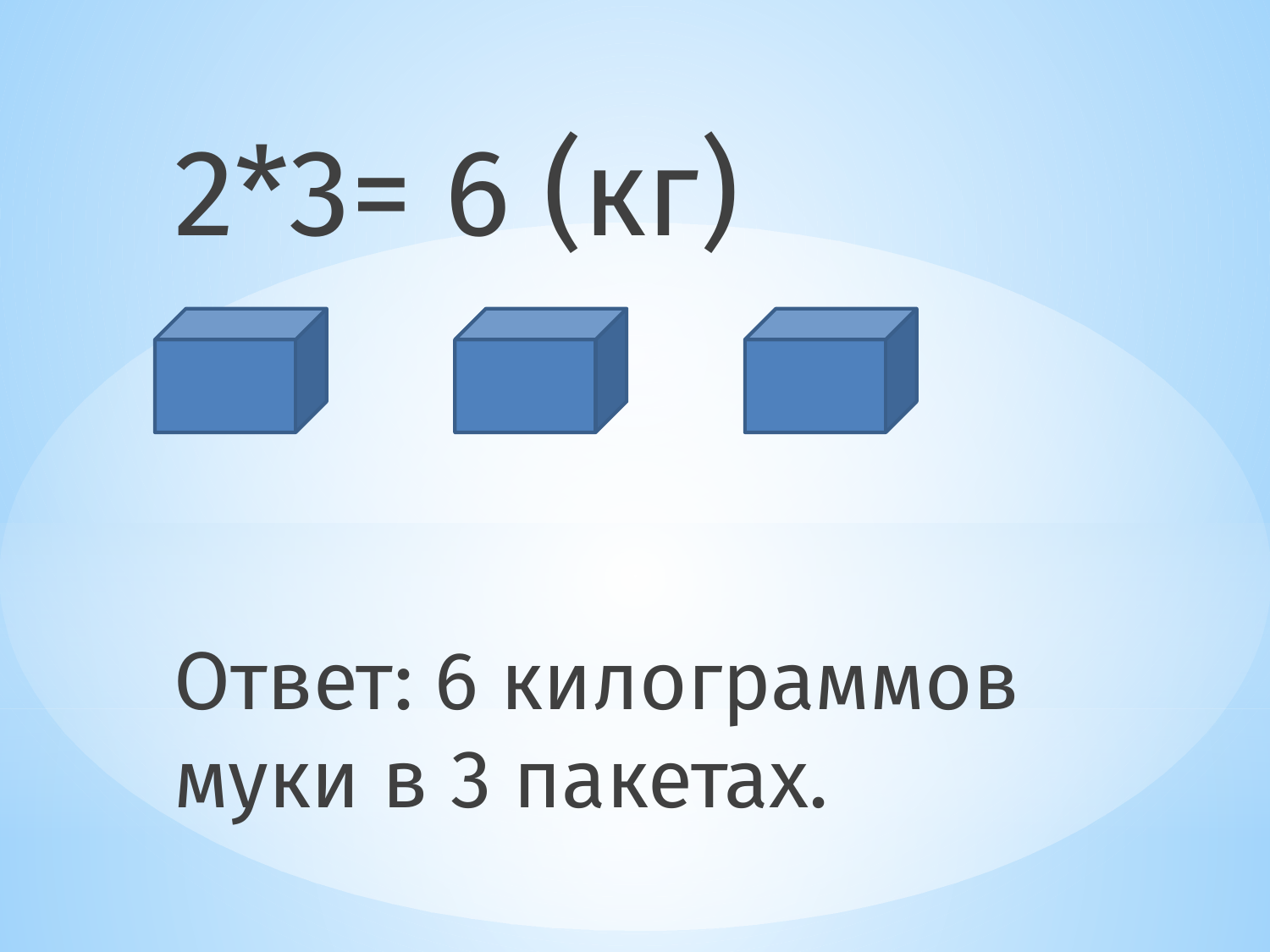

2*3= 6 (кг)

Ответ: 6 килограммов муки в 3 пакетах.